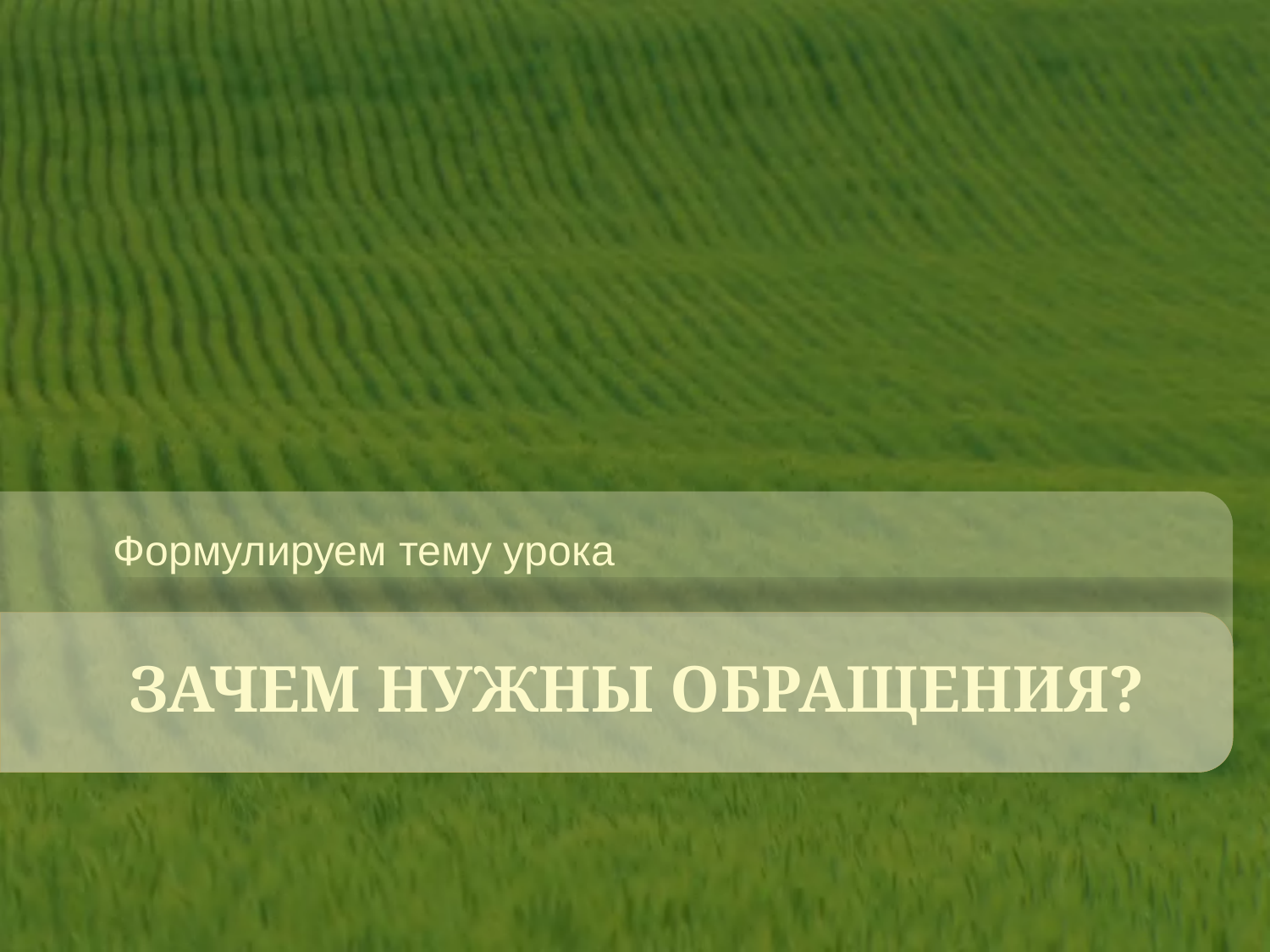

Формулируем тему урока
# Зачем нужны обращения?